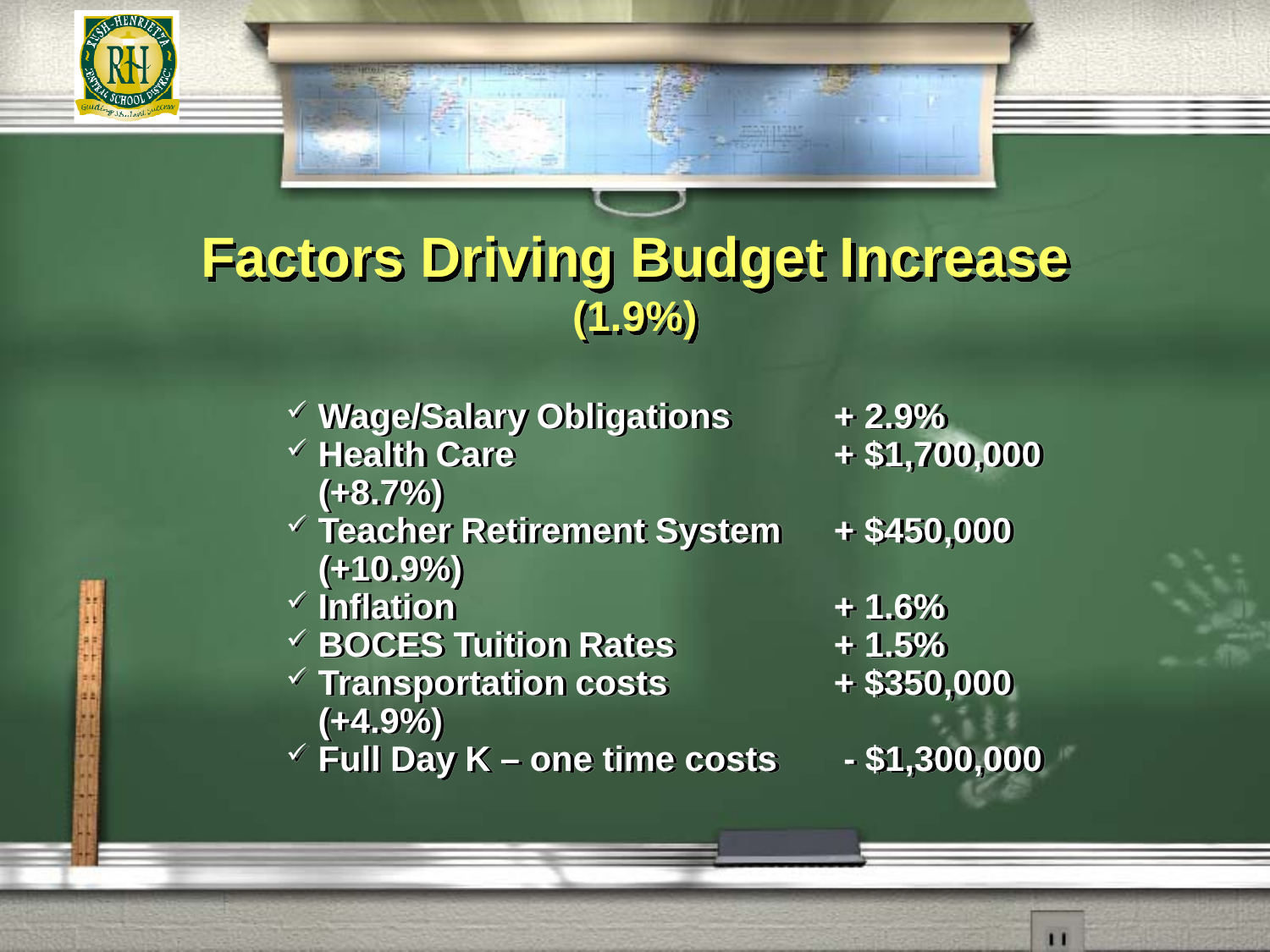

# Factors Driving Budget Increase (1.9%)
Wage/Salary Obligations  	+ 2.9%
Health Care	+ $1,700,000  (+8.7%)
Teacher Retirement System	+ $450,000   (+10.9%)
Inflation                          	+ 1.6%
BOCES Tuition Rates	+ 1.5%
Transportation costs	+ $350,000   (+4.9%)
Full Day K – one time costs	 - $1,300,000